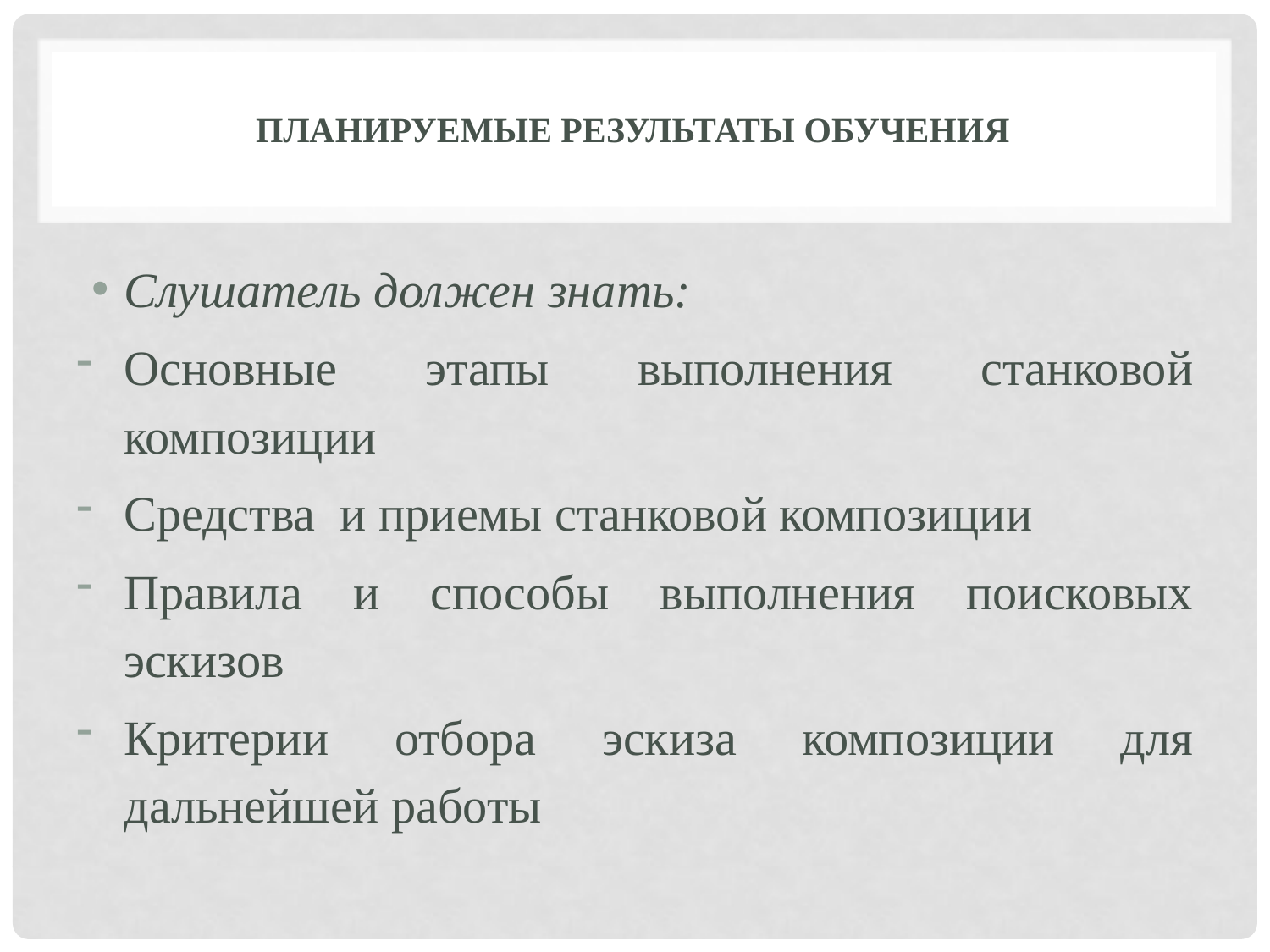

# Планируемые результаты обучения
Слушатель должен знать:
Основные этапы выполнения станковой композиции
Средства  и приемы станковой композиции
Правила и способы выполнения поисковых эскизов
Критерии отбора эскиза композиции для дальнейшей работы